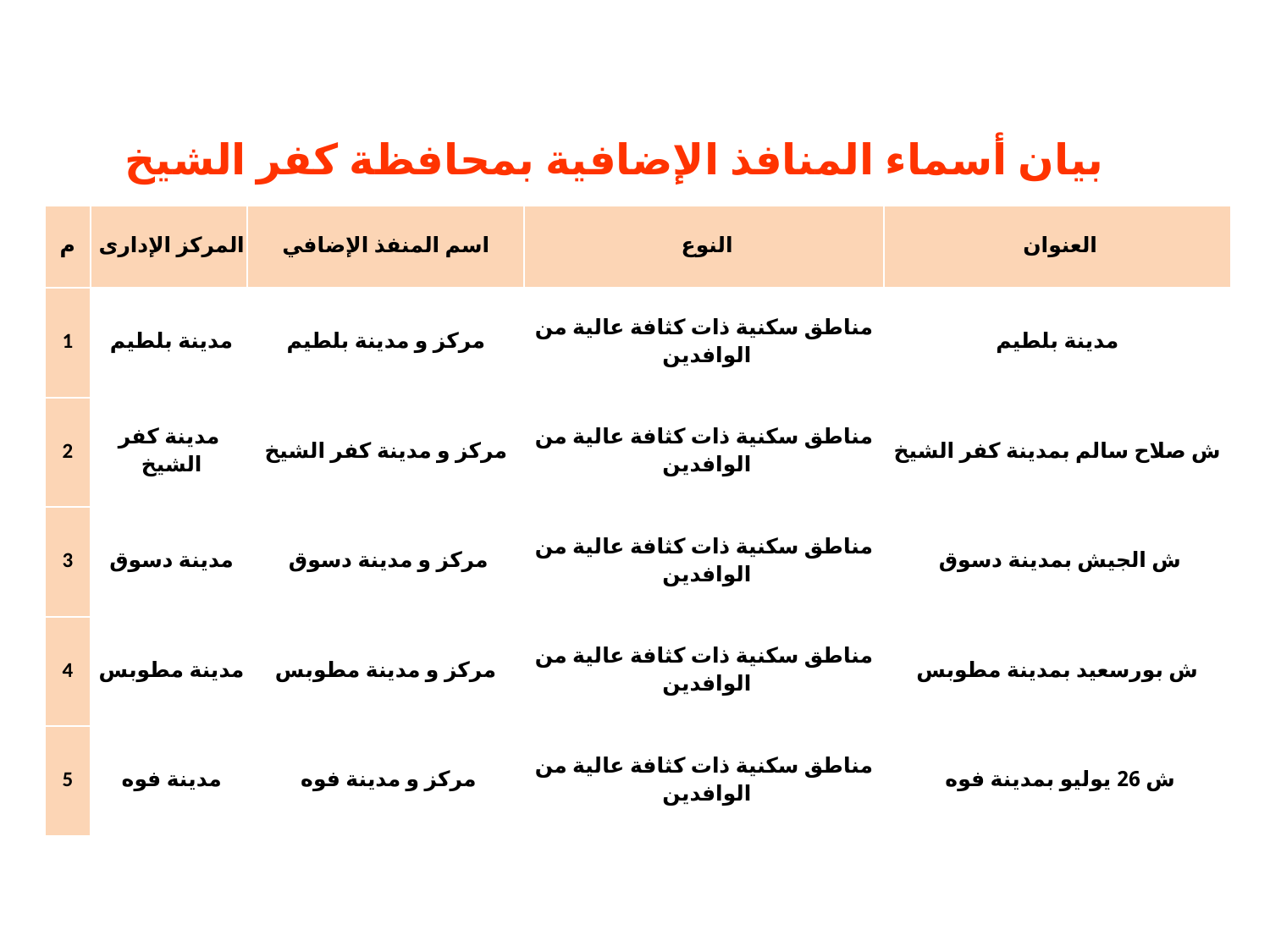

بيان أسماء المنافذ الإضافية بمحافظة كفر الشيخ
| م | المركز الإدارى | اسم المنفذ الإضافي | النوع | العنوان |
| --- | --- | --- | --- | --- |
| 1 | مدينة بلطيم | مركز و مدينة بلطيم | مناطق سكنية ذات كثافة عالية من الوافدين | مدينة بلطيم |
| 2 | مدينة كفر الشيخ | مركز و مدينة كفر الشيخ | مناطق سكنية ذات كثافة عالية من الوافدين | ش صلاح سالم بمدينة كفر الشيخ |
| 3 | مدينة دسوق | مركز و مدينة دسوق | مناطق سكنية ذات كثافة عالية من الوافدين | ش الجيش بمدينة دسوق |
| 4 | مدينة مطوبس | مركز و مدينة مطوبس | مناطق سكنية ذات كثافة عالية من الوافدين | ش بورسعيد بمدينة مطوبس |
| 5 | مدينة فوه | مركز و مدينة فوه | مناطق سكنية ذات كثافة عالية من الوافدين | ش 26 يوليو بمدينة فوه |